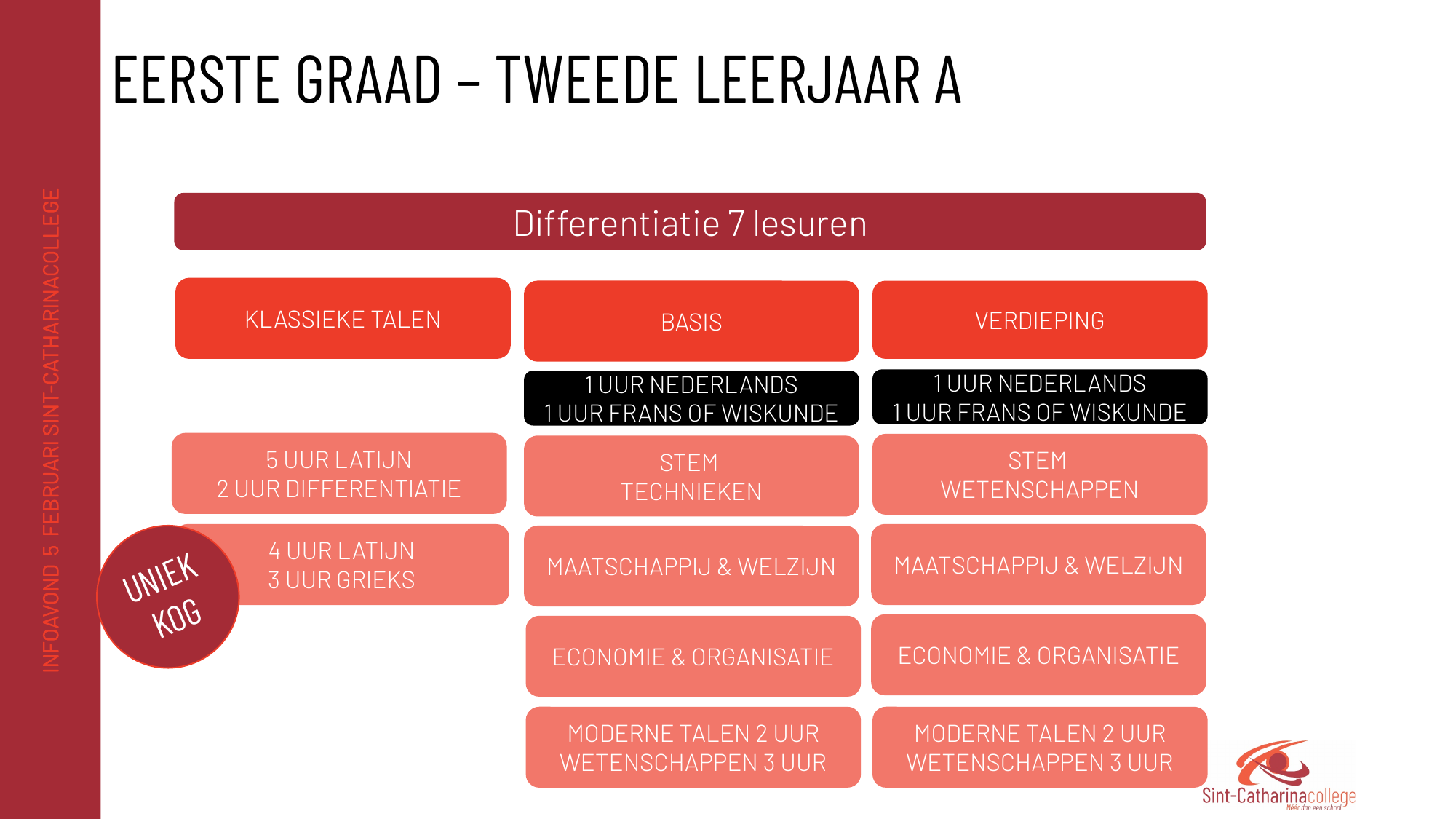

# EERSTE GRAAD – TWEEDE LEERJAAR A
Differentiatie 7 lesuren
KLASSIEKE TALEN
VERDIEPING
BASIS
1 uur Nederlands
1 uur Frans of wiskunde
1 uur Nederlands
1 uur Frans of wiskunde
5 UUR LATIJN
2 UUR DIFFERENTIATIE
STEM
WETENSCHAPPEN
STEM
TECHNIEKEN
4 UUR LATIJN
3 UUR GRIEKS
MAATSCHAPPIJ & WELZIJN
UNIEK KOG
MAATSCHAPPIJ & WELZIJN
ECONOMIE & ORGANISATIE
ECONOMIE & ORGANISATIE
MODERNE TALEN 2 UUR
WETENSCHAPPEN 3 UUR
MODERNE TALEN 2 UUR
WETENSCHAPPEN 3 UUR